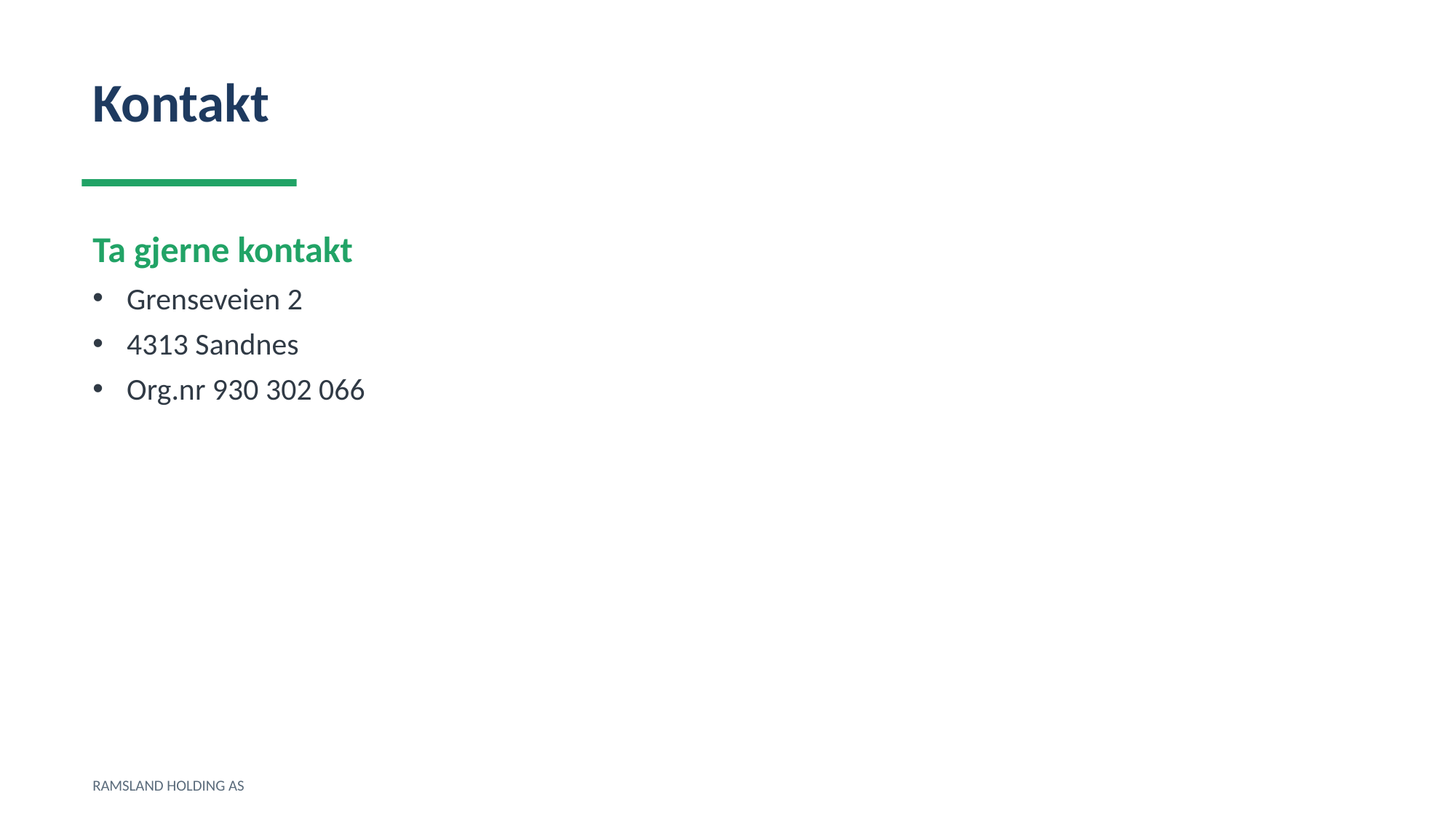

Kontakt

Ta gjerne kontakt
Grenseveien 2
4313 Sandnes
Org.nr 930 302 066
RAMSLAND HOLDING AS